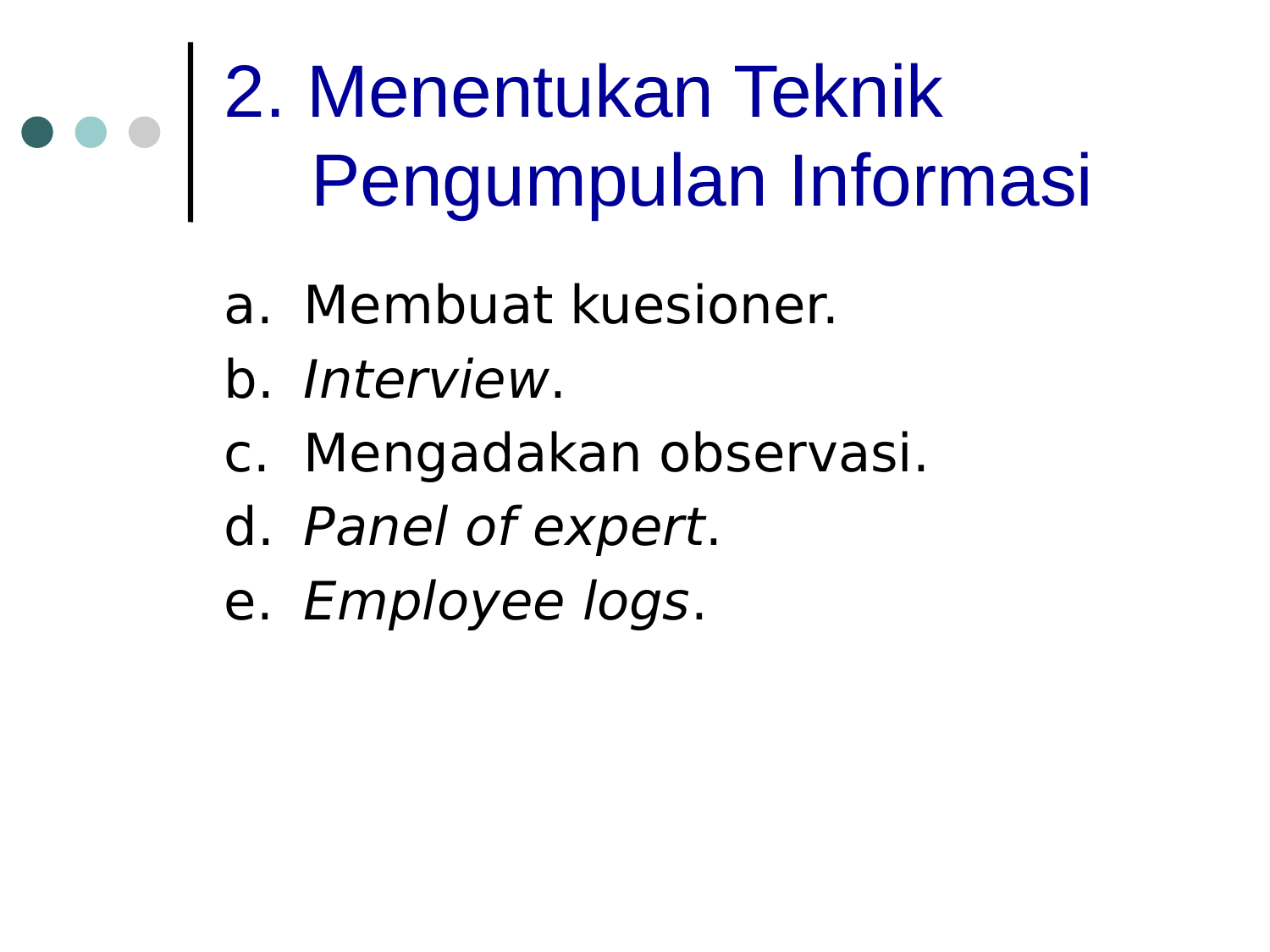

# 2. Menentukan Teknik Pengumpulan Informasi
a.	Membuat kuesioner.
b.	Interview.
c.	Mengadakan observasi.
d.	Panel of expert.
e.	Employee logs.